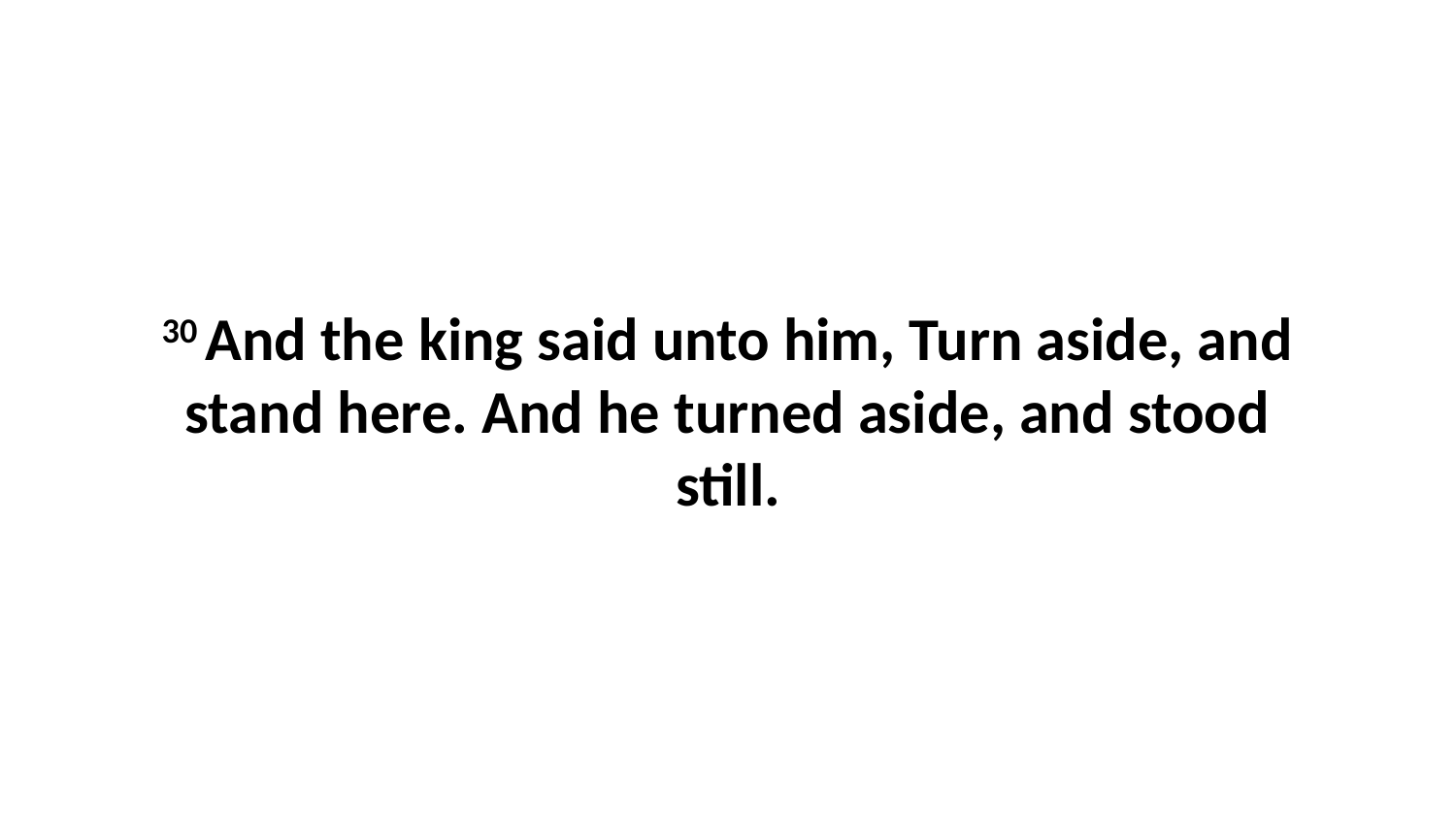

30 And the king said unto him, Turn aside, and stand here. And he turned aside, and stood still.